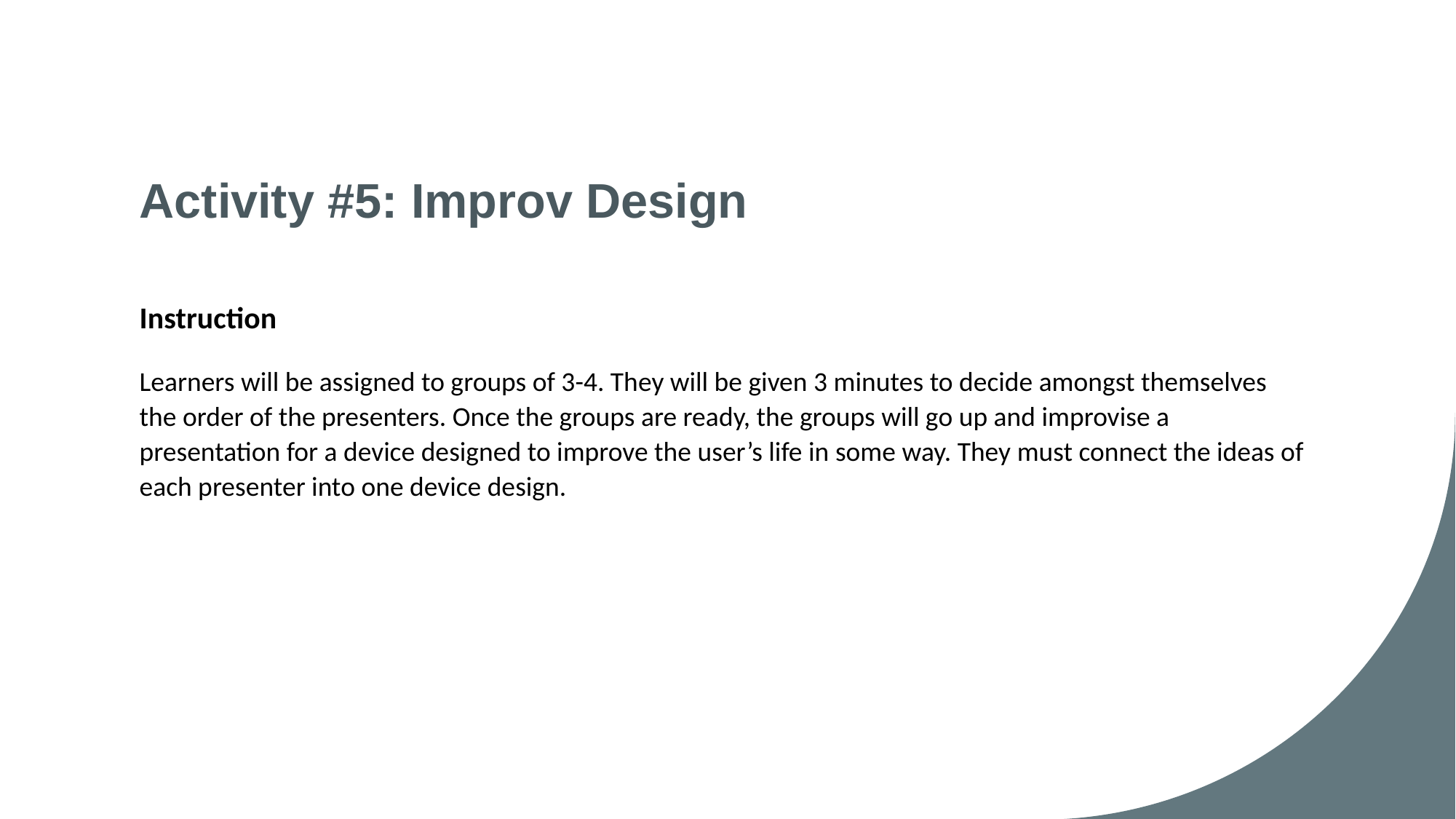

# Activity #5: Improv Design
Instruction
Learners will be assigned to groups of 3-4. They will be given 3 minutes to decide amongst themselves the order of the presenters. Once the groups are ready, the groups will go up and improvise a presentation for a device designed to improve the user’s life in some way. They must connect the ideas of each presenter into one device design.